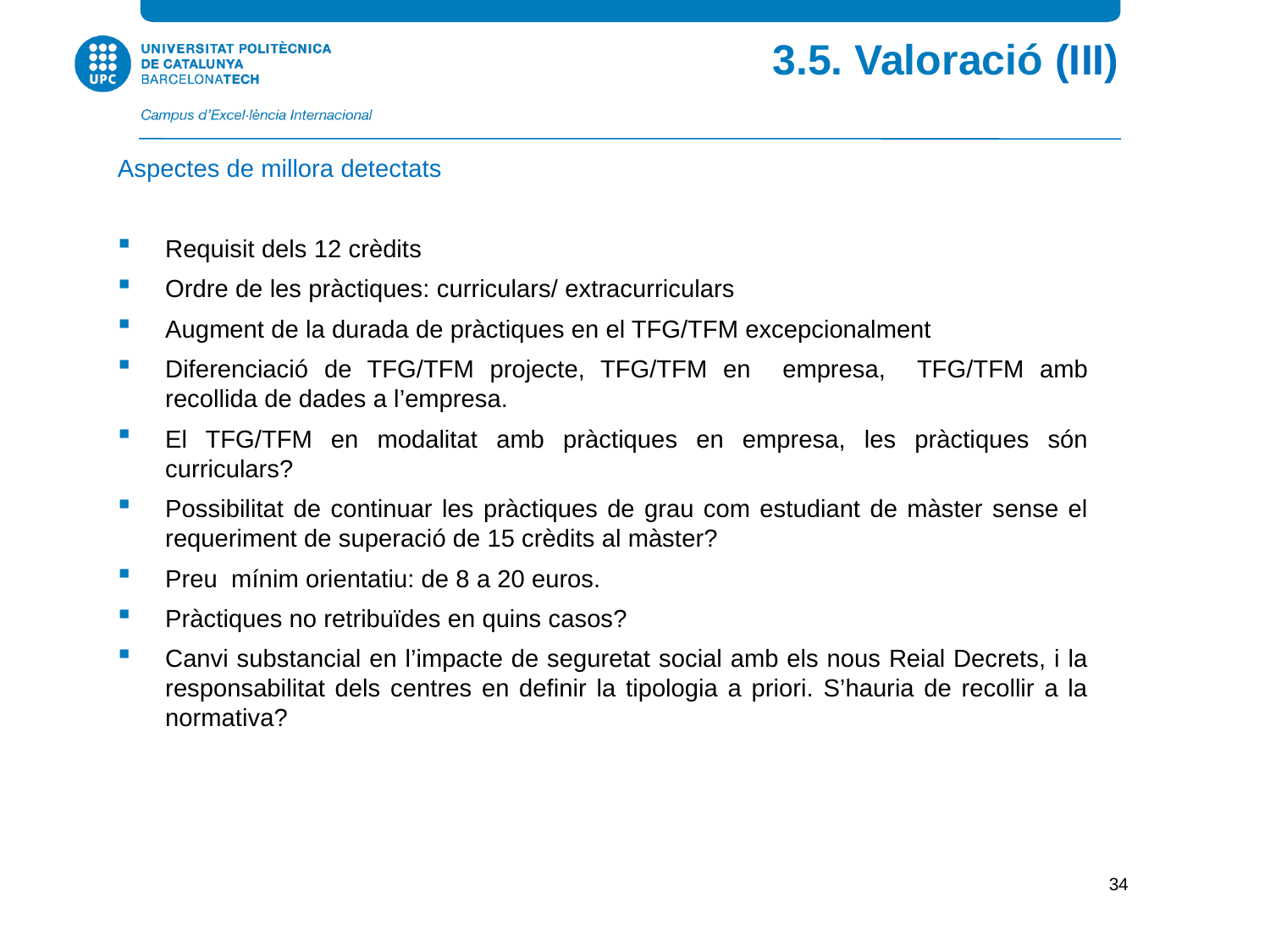

3.5. Valoració (III)

Aspectes de millora detectats

Requisit dels 12 crèdits
Ordre de les pràctiques: curriculars/ extracurriculars
Augment de la durada de pràctiques en el TFG/TFM excepcionalment
Diferenciació de TFG/TFM projecte, TFG/TFM en  empresa,  TFG/TFM amb recollida de dades a l’empresa.
El TFG/TFM en modalitat amb pràctiques en empresa, les pràctiques són curriculars?
Possibilitat de continuar les pràctiques de grau com estudiant de màster sense el requeriment de superació de 15 crèdits al màster?
Preu  mínim orientatiu: de 8 a 20 euros.
Pràctiques no retribuïdes en quins casos?
Canvi substancial en l’impacte de seguretat social amb els nous Reial Decrets, i la responsabilitat dels centres en definir la tipologia a priori. S’hauria de recollir a la normativa?

34